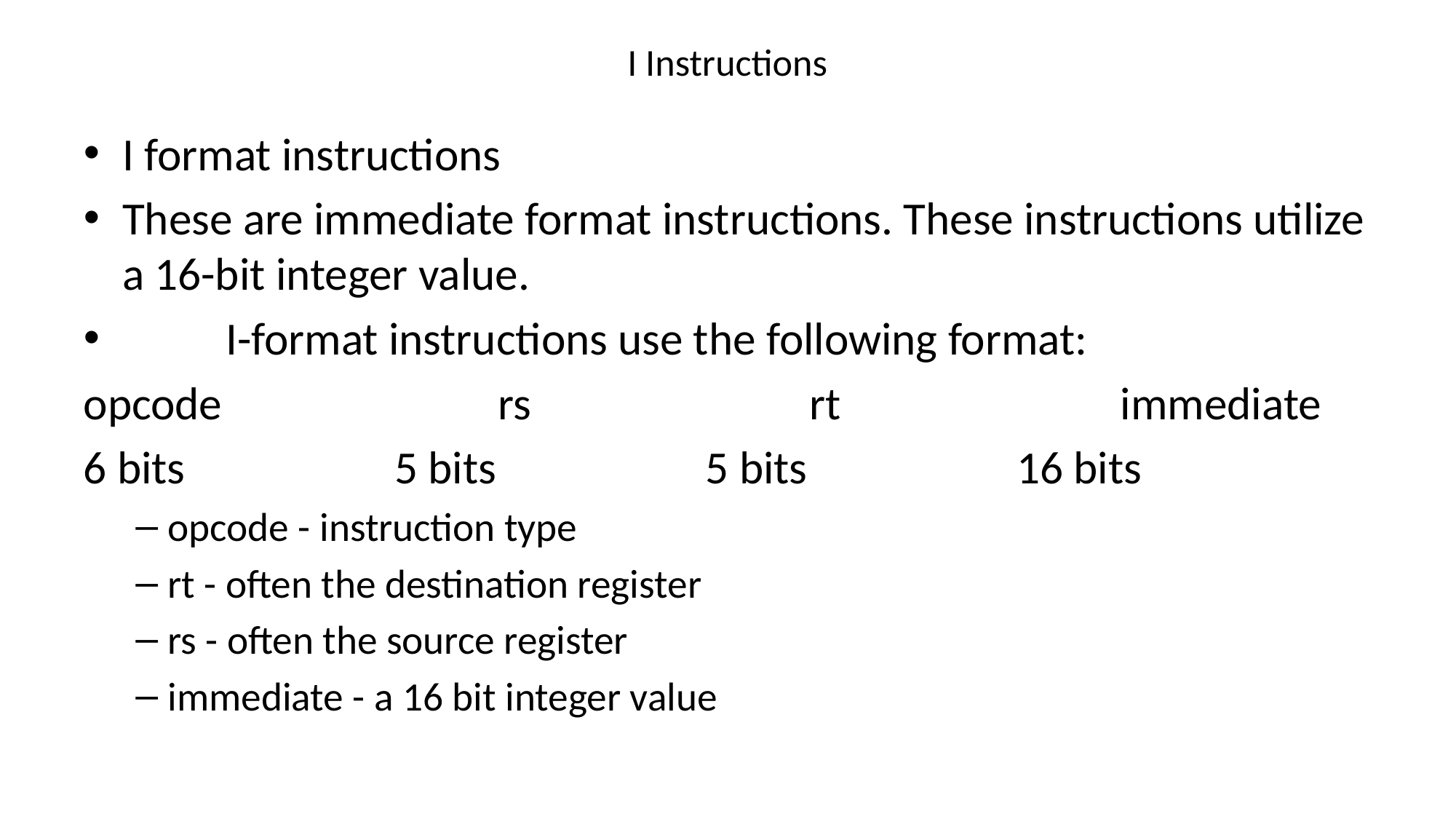

# I Instructions
I format instructions
These are immediate format instructions. These instructions utilize a 16-bit integer value.
	I-format instructions use the following format:
opcode			rs			rt			immediate
6 bits			5 bits			5 bits			16 bits
opcode - instruction type
rt - often the destination register
rs - often the source register
immediate - a 16 bit integer value